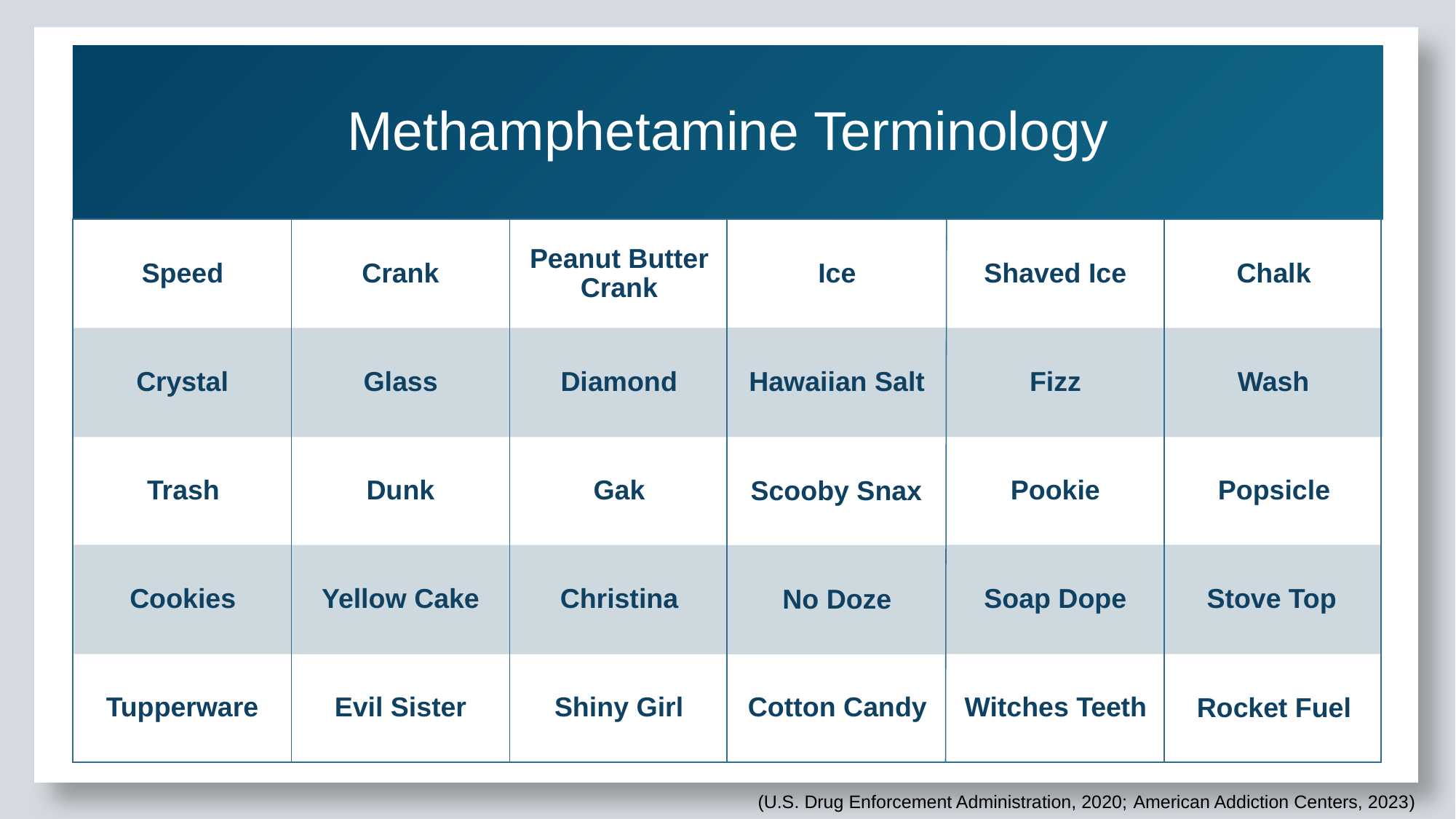

# Methamphetamine Terminology

Chalk
Speed
Crank
Peanut Butter Crank
Ice
Shaved Ice
Hawaiian Salt
Fizz
Wash
Glass
Diamond
Crystal
Trash
Pookie
Dunk
Gak
Popsicle
Scooby Snax
Cookies
Stove Top
Soap Dope
Yellow Cake
Christina
No Doze
Witches Teeth
Cotton Candy
Tupperware
Evil Sister
Shiny Girl
Rocket Fuel
(U.S. Drug Enforcement Administration, 2020; American Addiction Centers, 2023)